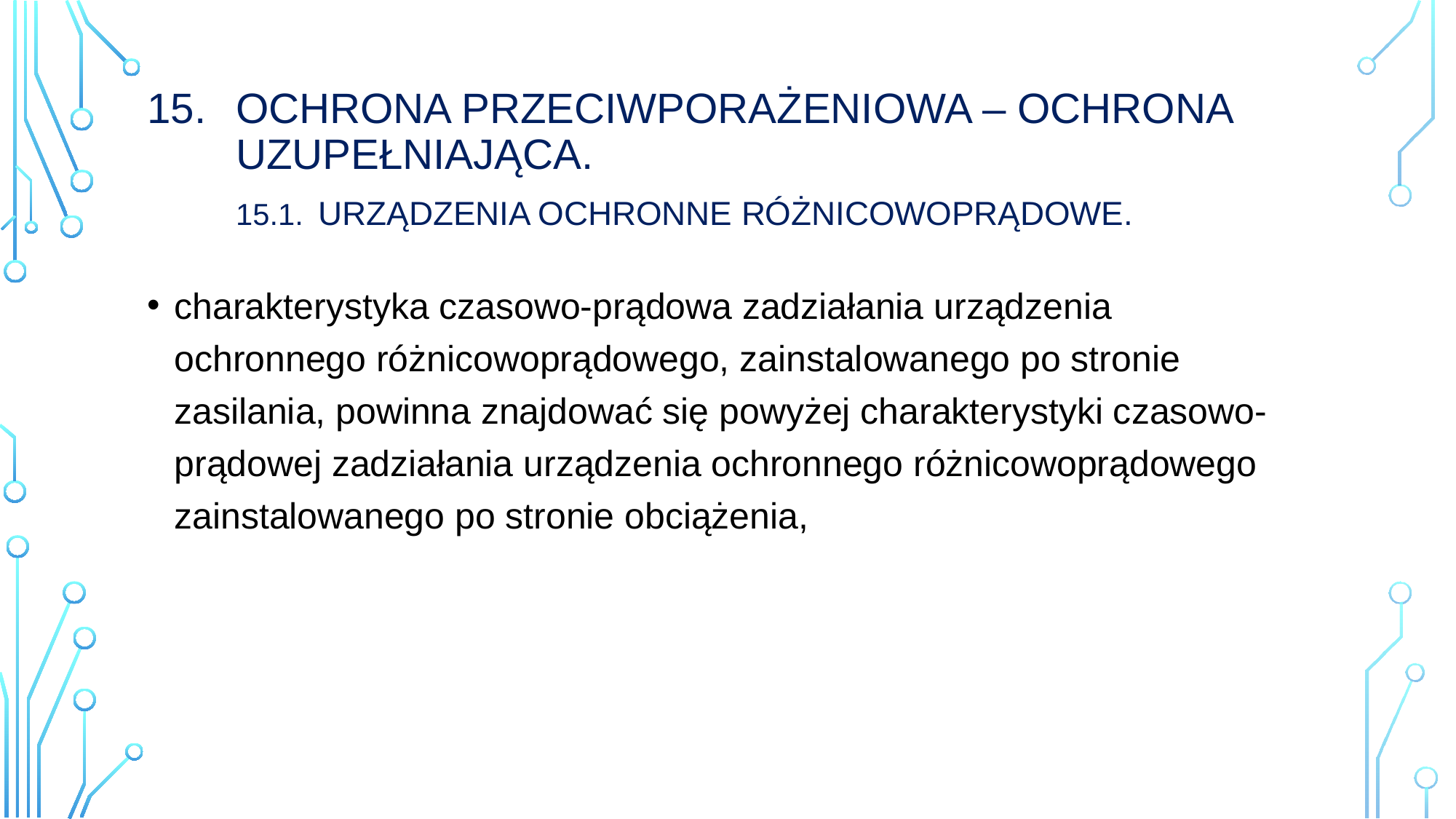

# Ochrona przeciwporażeniowa – ochrona uzupełniająca. 15.1. Urządzenia ochronne różnicowoprądowe.
charakterystyka czasowo-prądowa zadziałania urządzenia ochronnego różnicowoprądowego, zainstalowanego po stronie zasilania, powinna znajdować się powyżej charakterystyki czasowo-prądowej zadziałania urządzenia ochronnego różnicowoprądowego zainstalowanego po stronie obciążenia,